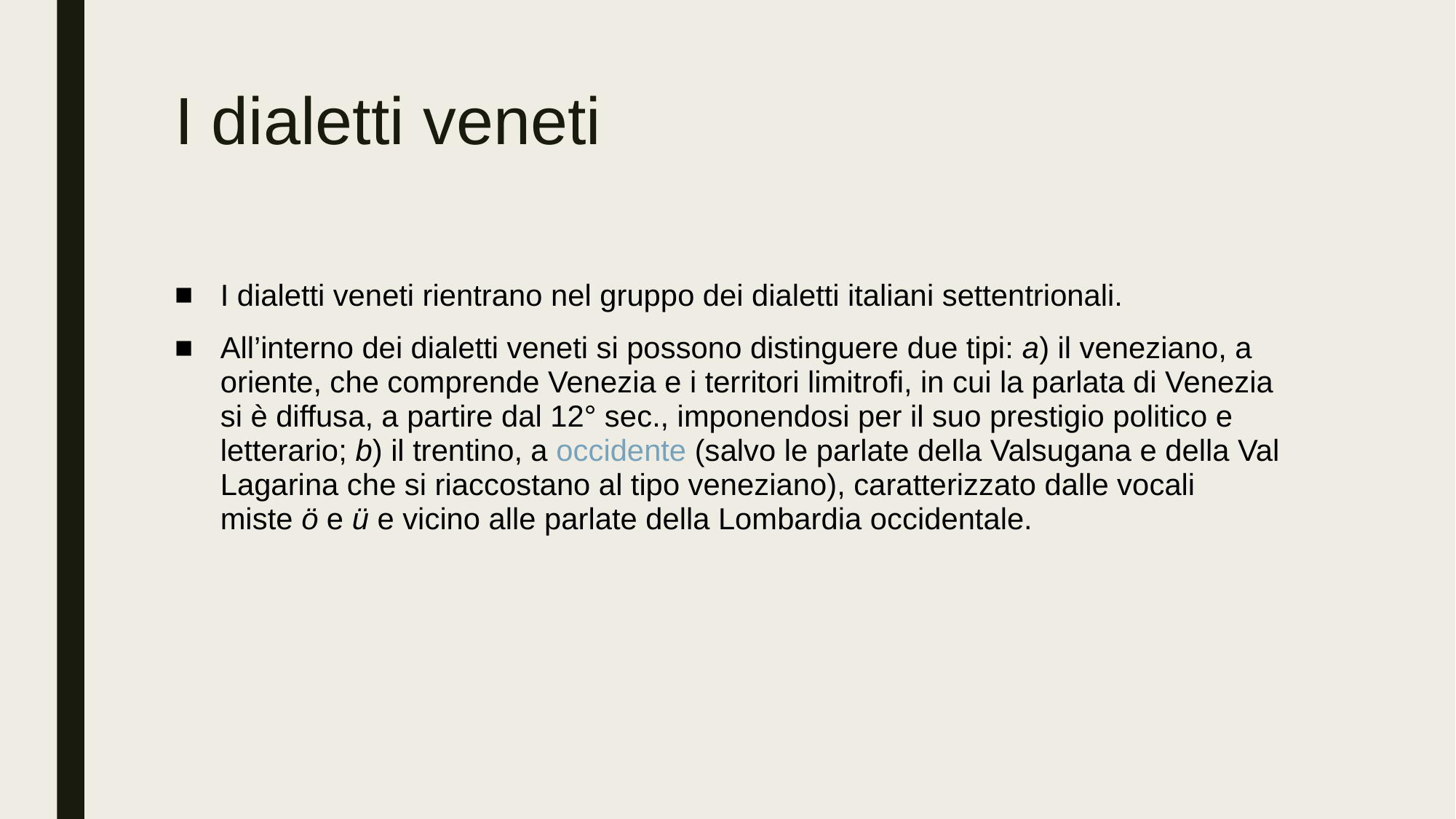

# I dialetti veneti
I dialetti veneti rientrano nel gruppo dei dialetti italiani settentrionali.
All’interno dei dialetti veneti si possono distinguere due tipi: a) il veneziano, a oriente, che comprende Venezia e i territori limitrofi, in cui la parlata di Venezia si è diffusa, a partire dal 12° sec., imponendosi per il suo prestigio politico e letterario; b) il trentino, a occidente (salvo le parlate della Valsugana e della Val Lagarina che si riaccostano al tipo veneziano), caratterizzato dalle vocali miste ö e ü e vicino alle parlate della Lombardia occidentale.